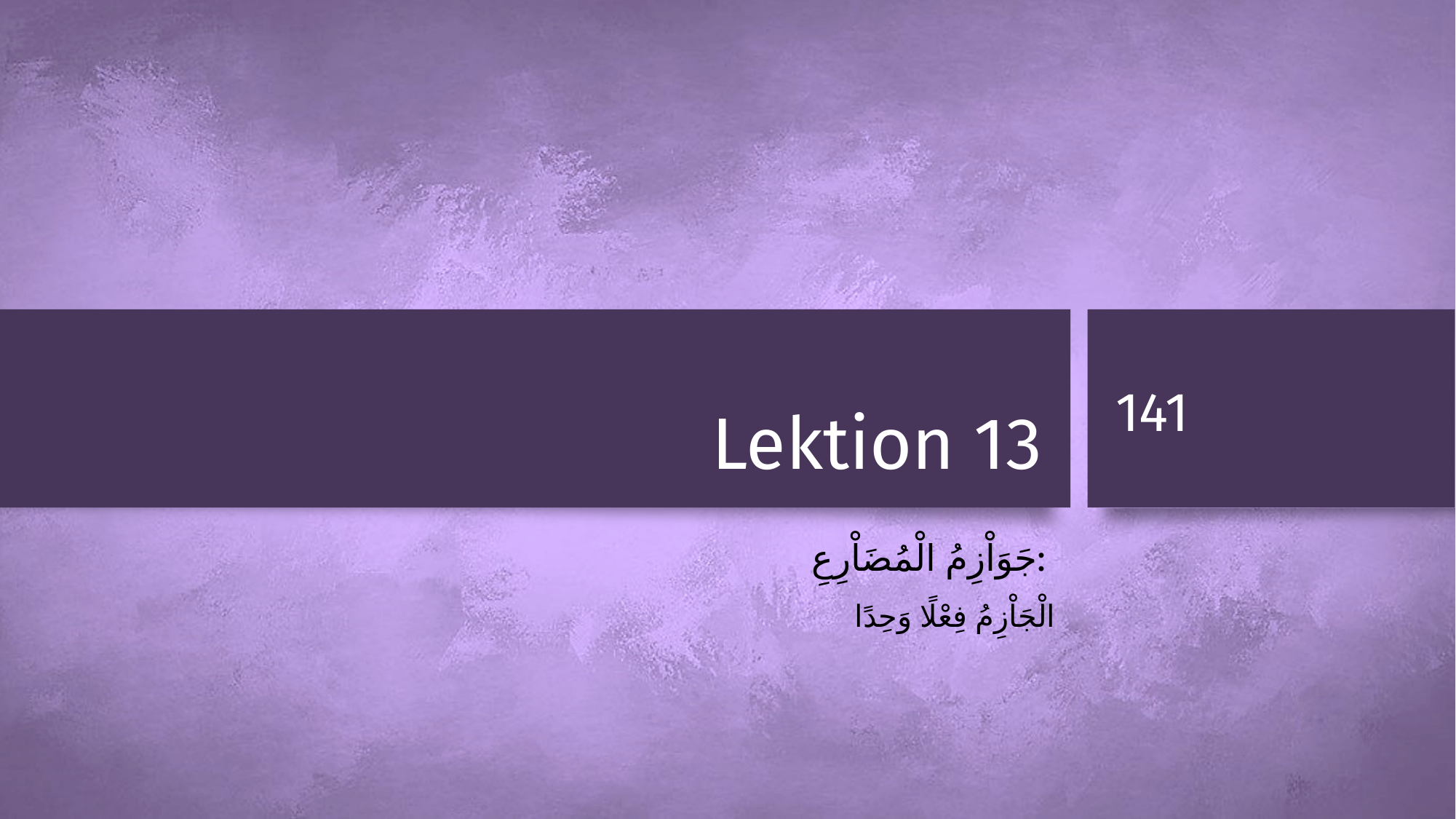

# Lektion 13
141
جَوَاْزِمُ الْمُضَاْرِعِ:
الْجَاْزِمُ فِعْلًا وَحِدًا